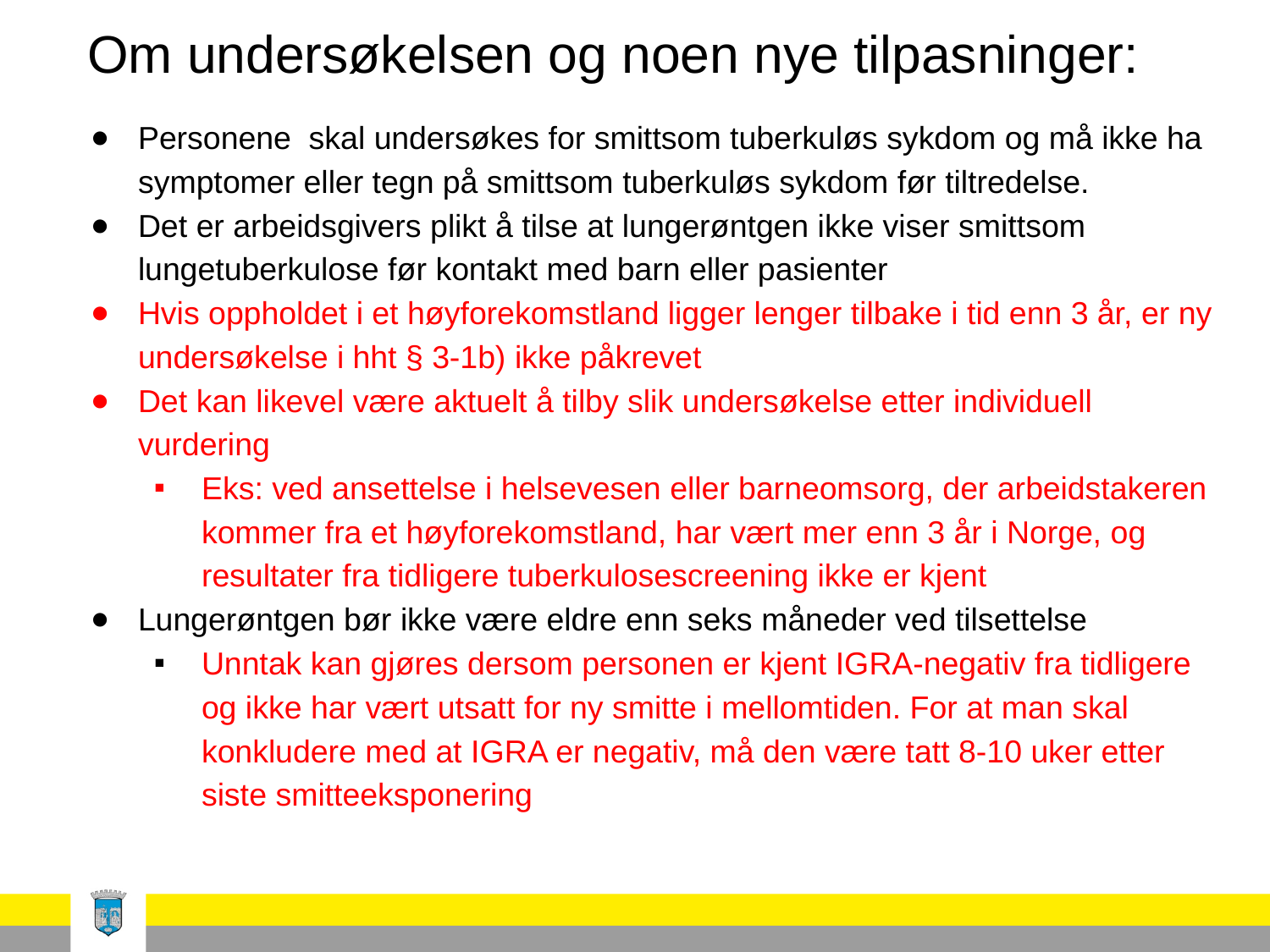

# Om undersøkelsen og noen nye tilpasninger:
Personene  skal undersøkes for smittsom tuberkuløs sykdom og må ikke ha symptomer eller tegn på smittsom tuberkuløs sykdom før tiltredelse.
Det er arbeidsgivers plikt å tilse at lungerøntgen ikke viser smittsom lungetuberkulose før kontakt med barn eller pasienter
Hvis oppholdet i et høyforekomstland ligger lenger tilbake i tid enn 3 år, er ny undersøkelse i hht § 3-1b) ikke påkrevet
Det kan likevel være aktuelt å tilby slik undersøkelse etter individuell vurdering
Eks: ved ansettelse i helsevesen eller barneomsorg, der arbeidstakeren kommer fra et høyforekomstland, har vært mer enn 3 år i Norge, og resultater fra tidligere tuberkulosescreening ikke er kjent
Lungerøntgen bør ikke være eldre enn seks måneder ved tilsettelse
Unntak kan gjøres dersom personen er kjent IGRA-negativ fra tidligere og ikke har vært utsatt for ny smitte i mellomtiden. For at man skal konkludere med at IGRA er negativ, må den være tatt 8-10 uker etter siste smitteeksponering